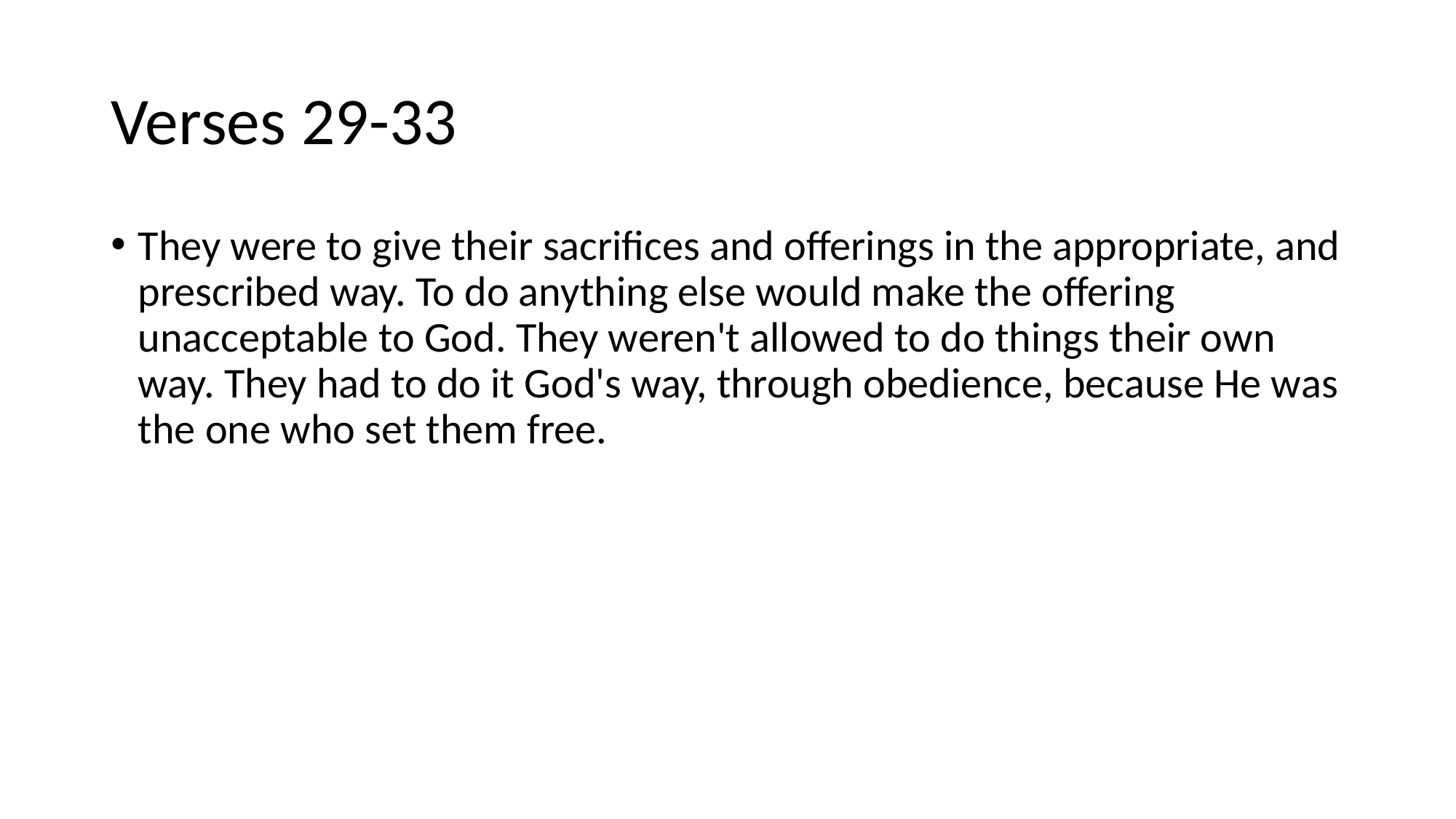

# Verses 29-33
They were to give their sacrifices and offerings in the appropriate, and prescribed way. To do anything else would make the offering unacceptable to God. They weren't allowed to do things their own way. They had to do it God's way, through obedience, because He was the one who set them free.